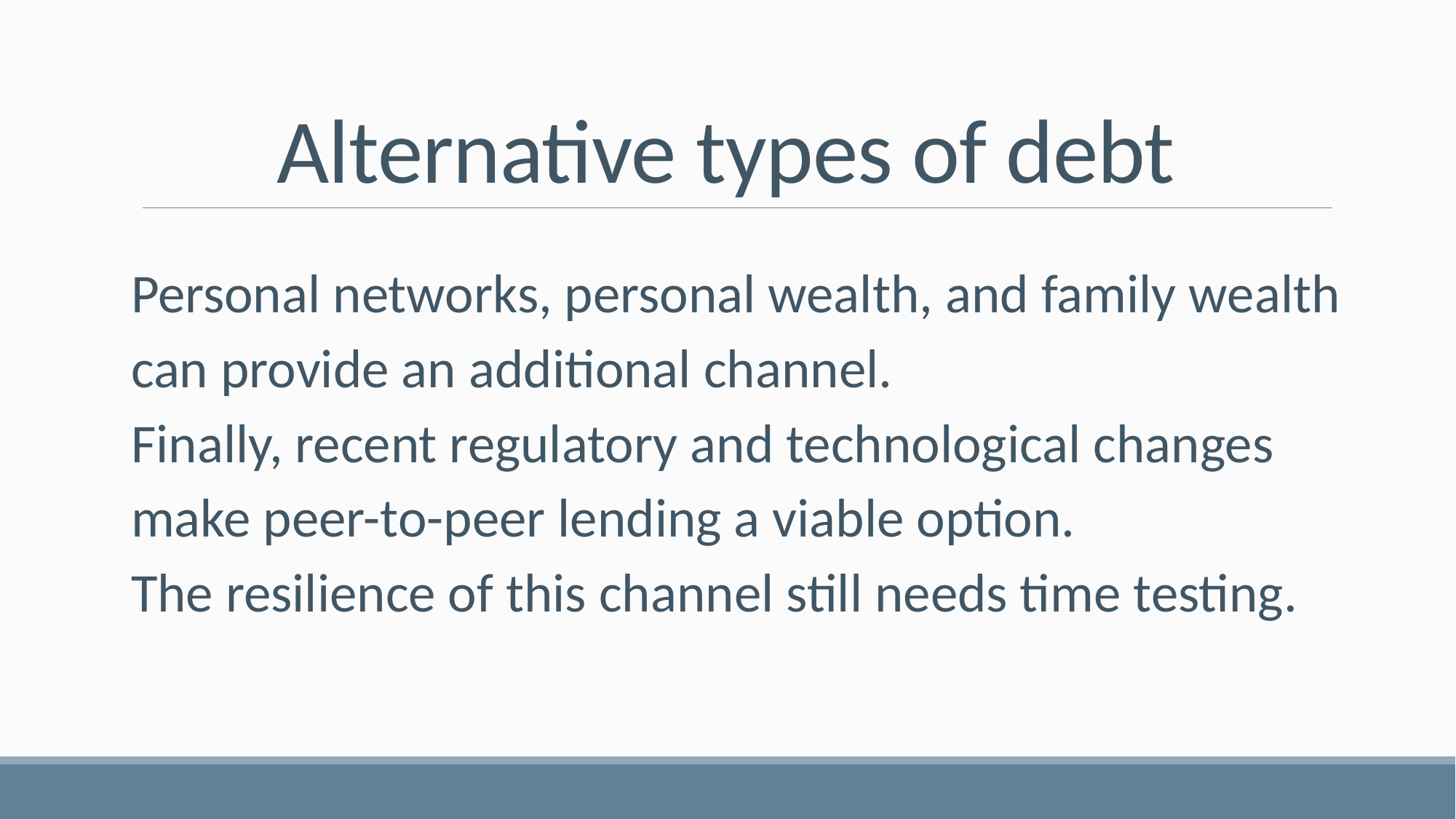

# Alternative types of debt
Personal networks, personal wealth, and family wealth can provide an additional channel.
Finally, recent regulatory and technological changes make peer-to-peer lending a viable option.
The resilience of this channel still needs time testing.